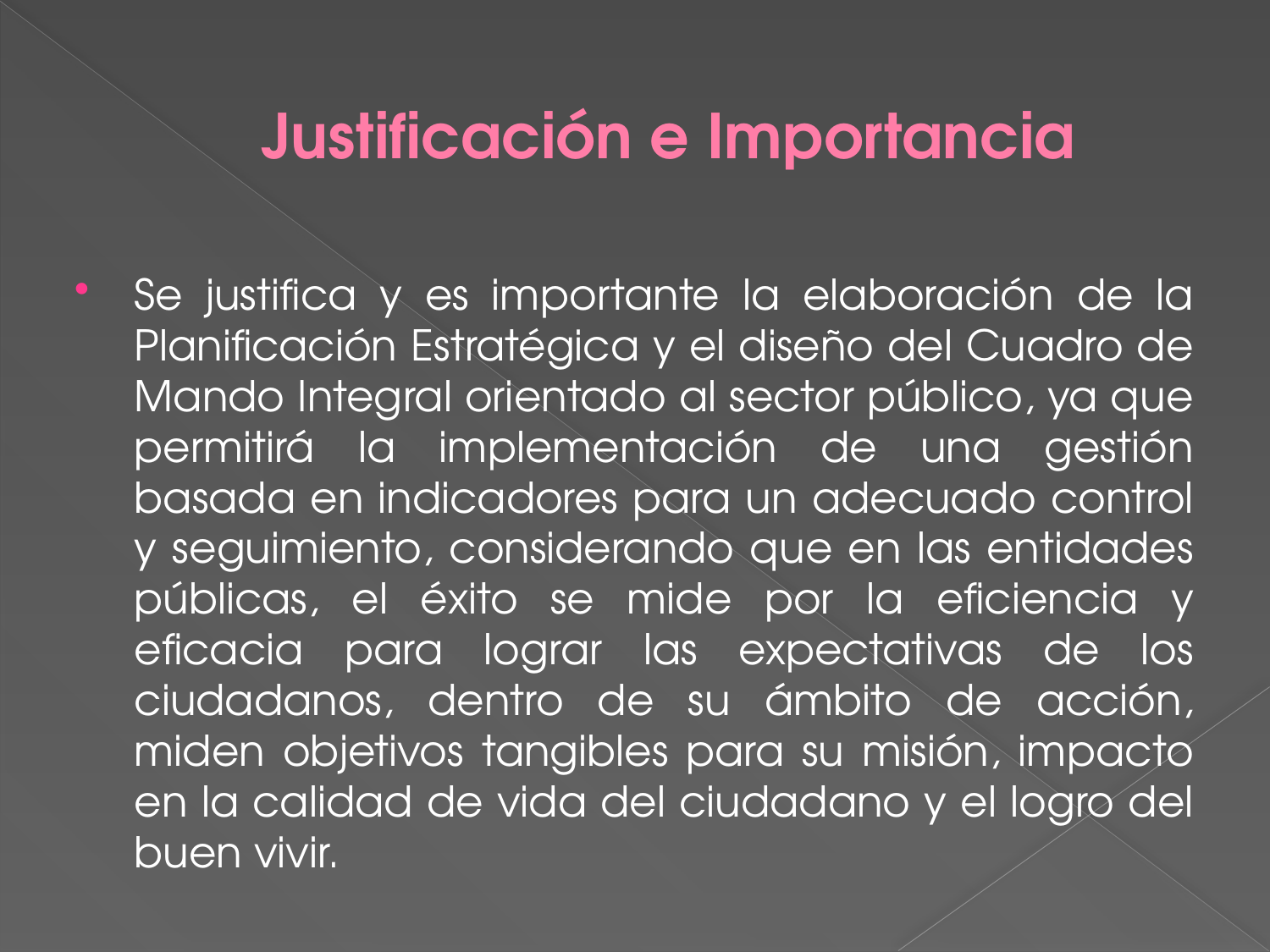

# Justificación e Importancia
Se justifica y es importante la elaboración de la Planificación Estratégica y el diseño del Cuadro de Mando Integral orientado al sector público, ya que permitirá la implementación de una gestión basada en indicadores para un adecuado control y seguimiento, considerando que en las entidades públicas, el éxito se mide por la eficiencia y eficacia para lograr las expectativas de los ciudadanos, dentro de su ámbito de acción, miden objetivos tangibles para su misión, impacto en la calidad de vida del ciudadano y el logro del buen vivir.